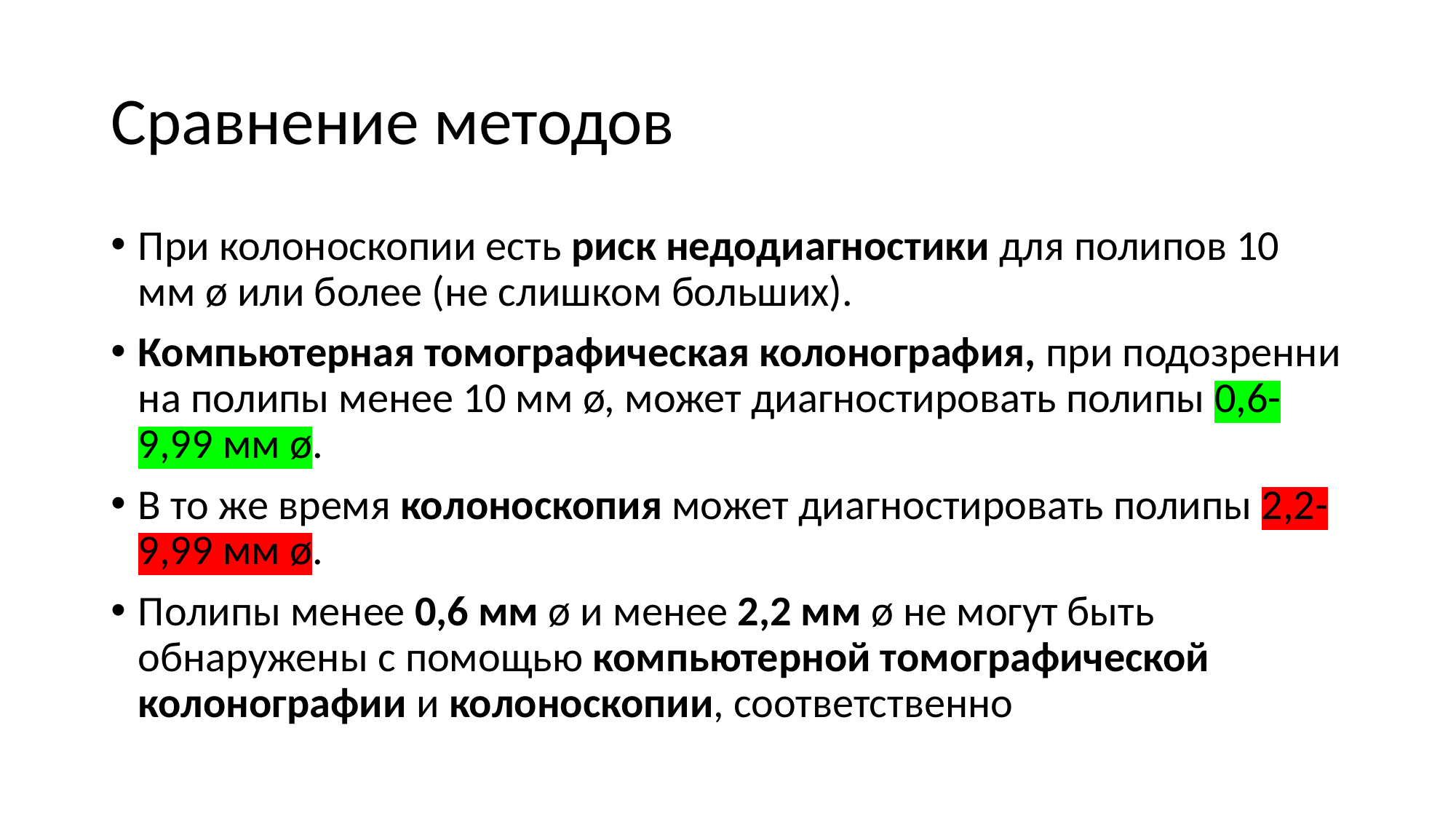

# Сравнение методов
При колоноскопии есть риск недодиагностики для полипов 10 мм ø или более (не слишком больших).
Компьютерная томографическая колонография, при подозренни на полипы менее 10 мм ø, может диагностировать полипы 0,6-9,99 мм ø.
В то же время колоноскопия может диагностировать полипы 2,2-9,99 мм ø.
Полипы менее 0,6 мм ø и менее 2,2 мм ø не могут быть обнаружены с помощью компьютерной томографической колонографии и колоноскопии, соответственно